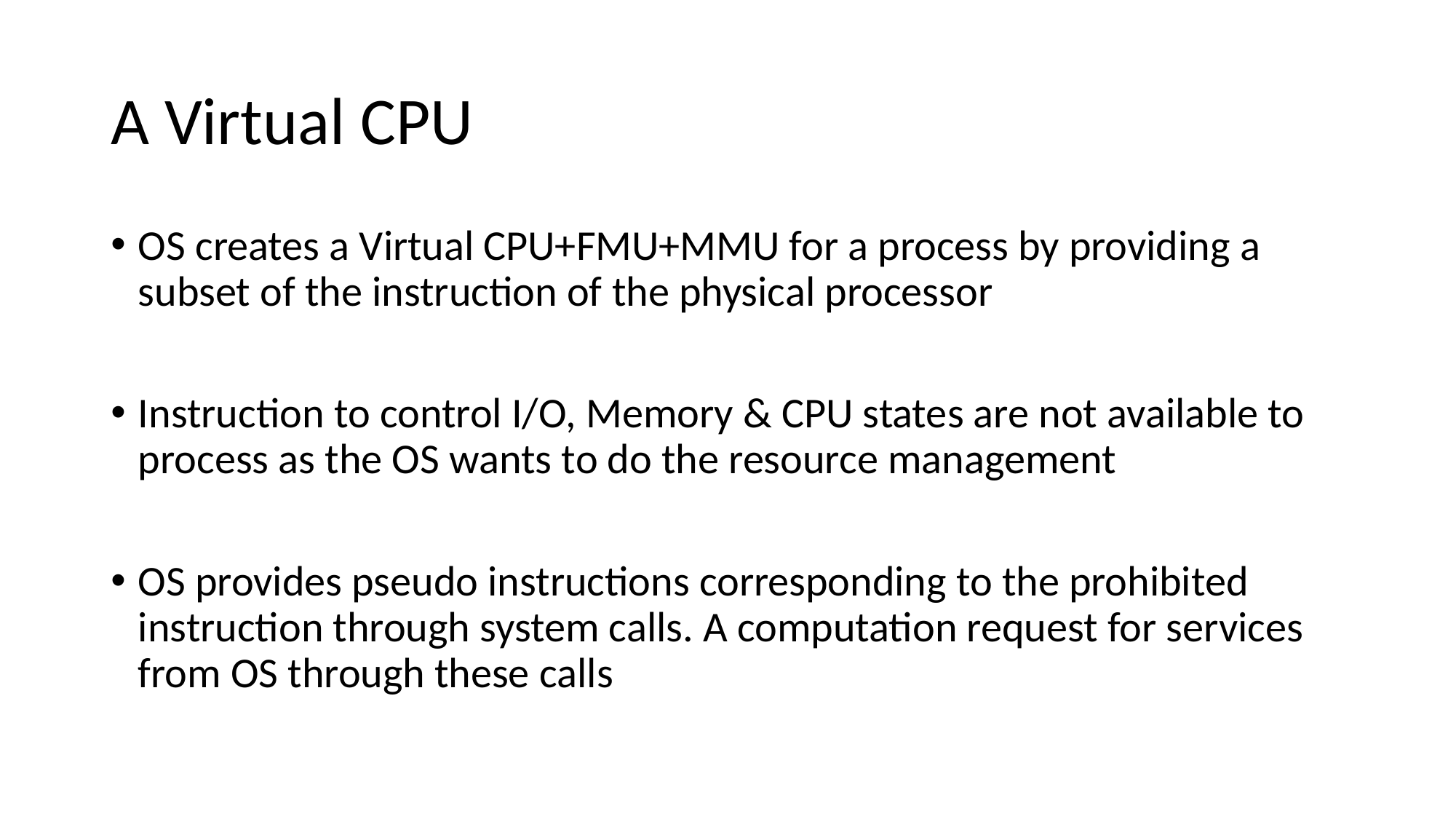

# A Virtual CPU
OS creates a Virtual CPU+FMU+MMU for a process by providing a subset of the instruction of the physical processor

Instruction to control I/O, Memory & CPU states are not available to process as the OS wants to do the resource management

OS provides pseudo instructions corresponding to the prohibited instruction through system calls. A computation request for services from OS through these calls